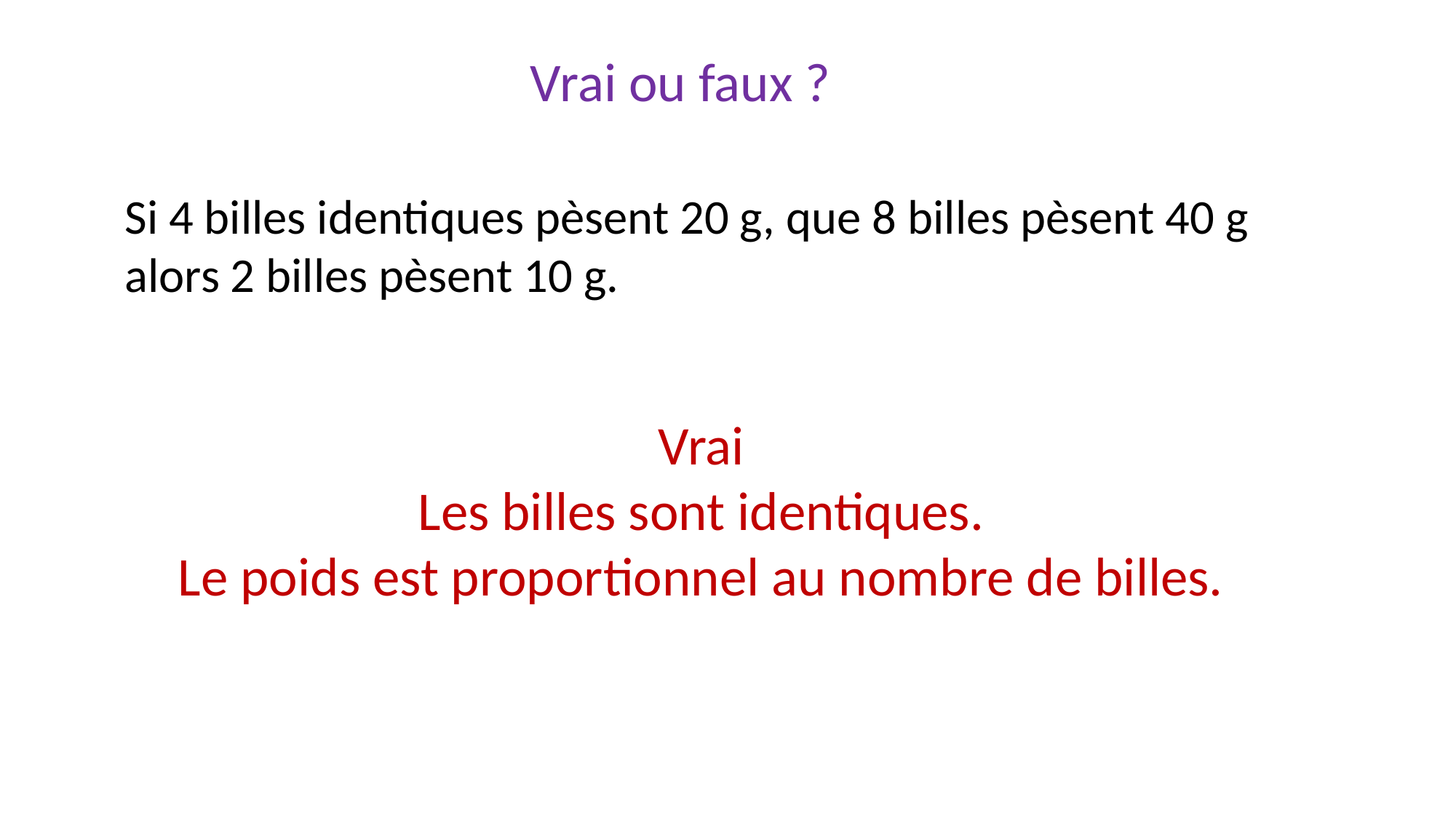

Vrai ou faux ?
Si 4 billes identiques pèsent 20 g, que 8 billes pèsent 40 g alors 2 billes pèsent 10 g.
Vrai
Les billes sont identiques.
Le poids est proportionnel au nombre de billes.